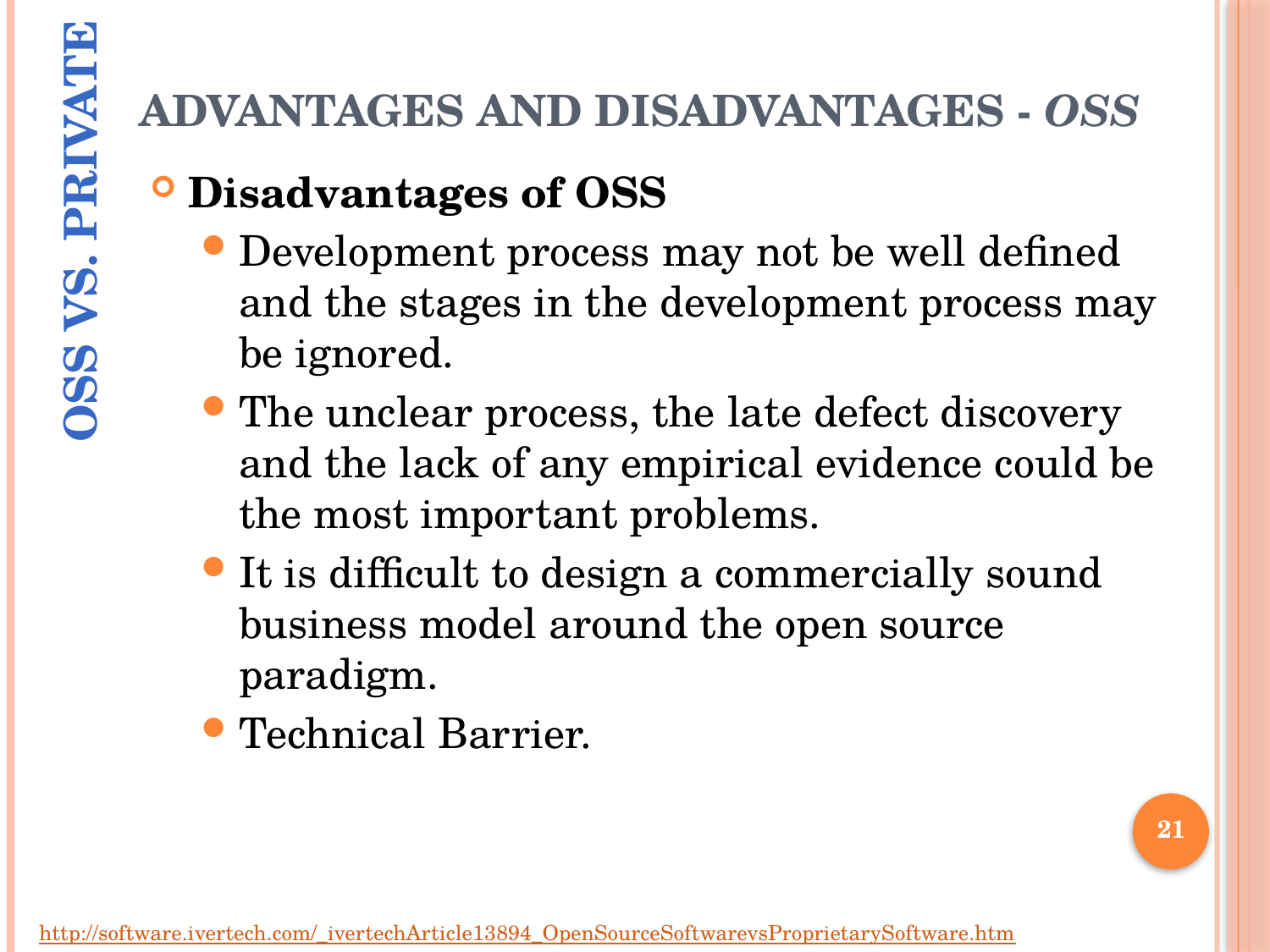

# Advantages and disadvantages - OSS
Disadvantages of OSS
Development process may not be well defined and the stages in the development process may be ignored.
The unclear process, the late defect discovery and the lack of any empirical evidence could be the most important problems.
It is difficult to design a commercially sound business model around the open source paradigm.
Technical Barrier.
OSS Vs. private
21
http://software.ivertech.com/_ivertechArticle13894_OpenSourceSoftwarevsProprietarySoftware.htm